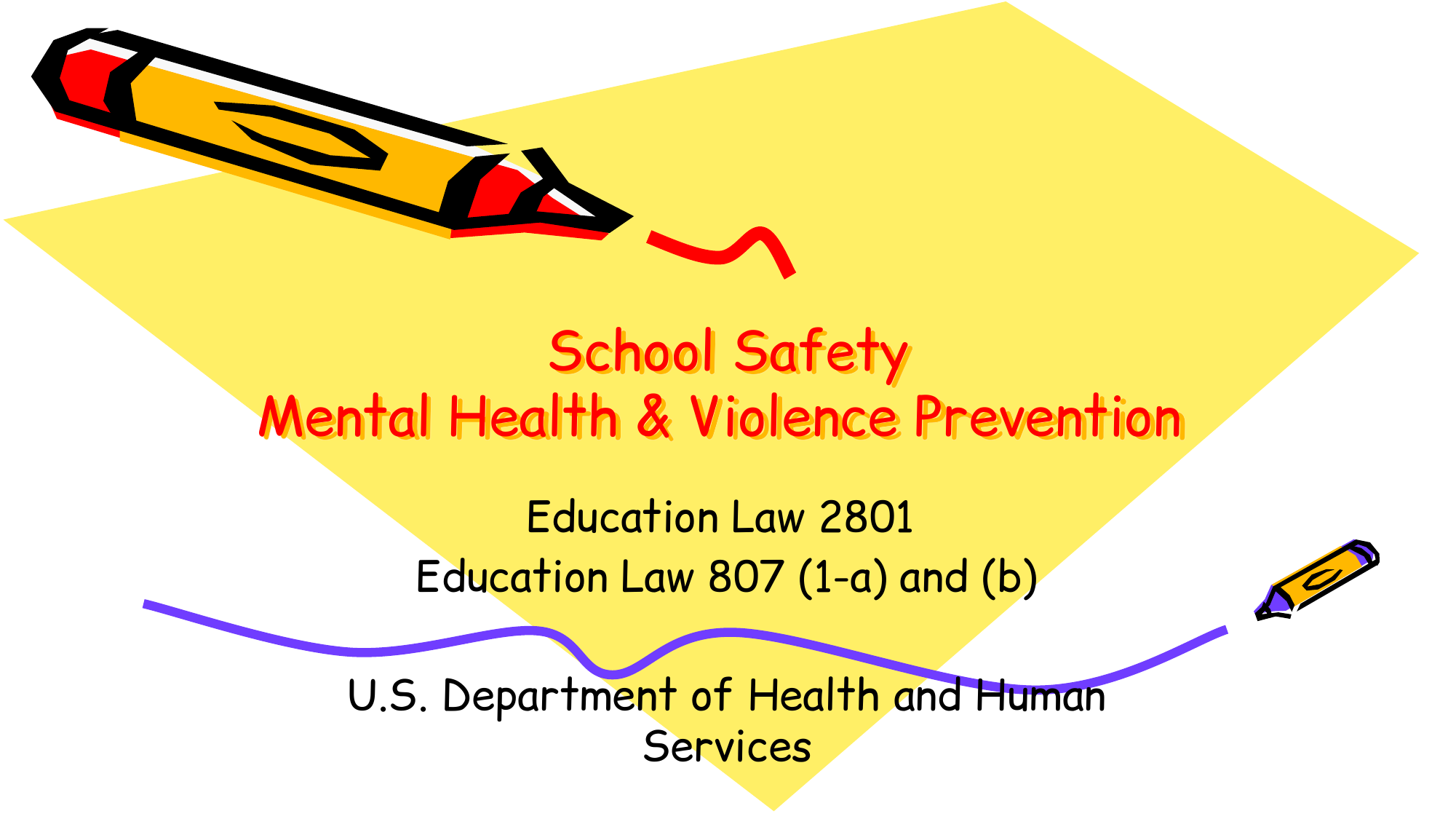

# School Safety Mental Health & Violence Prevention
Education Law 2801
Education Law 807 (1-a) and (b)

U.S. Department of Health and Human Services